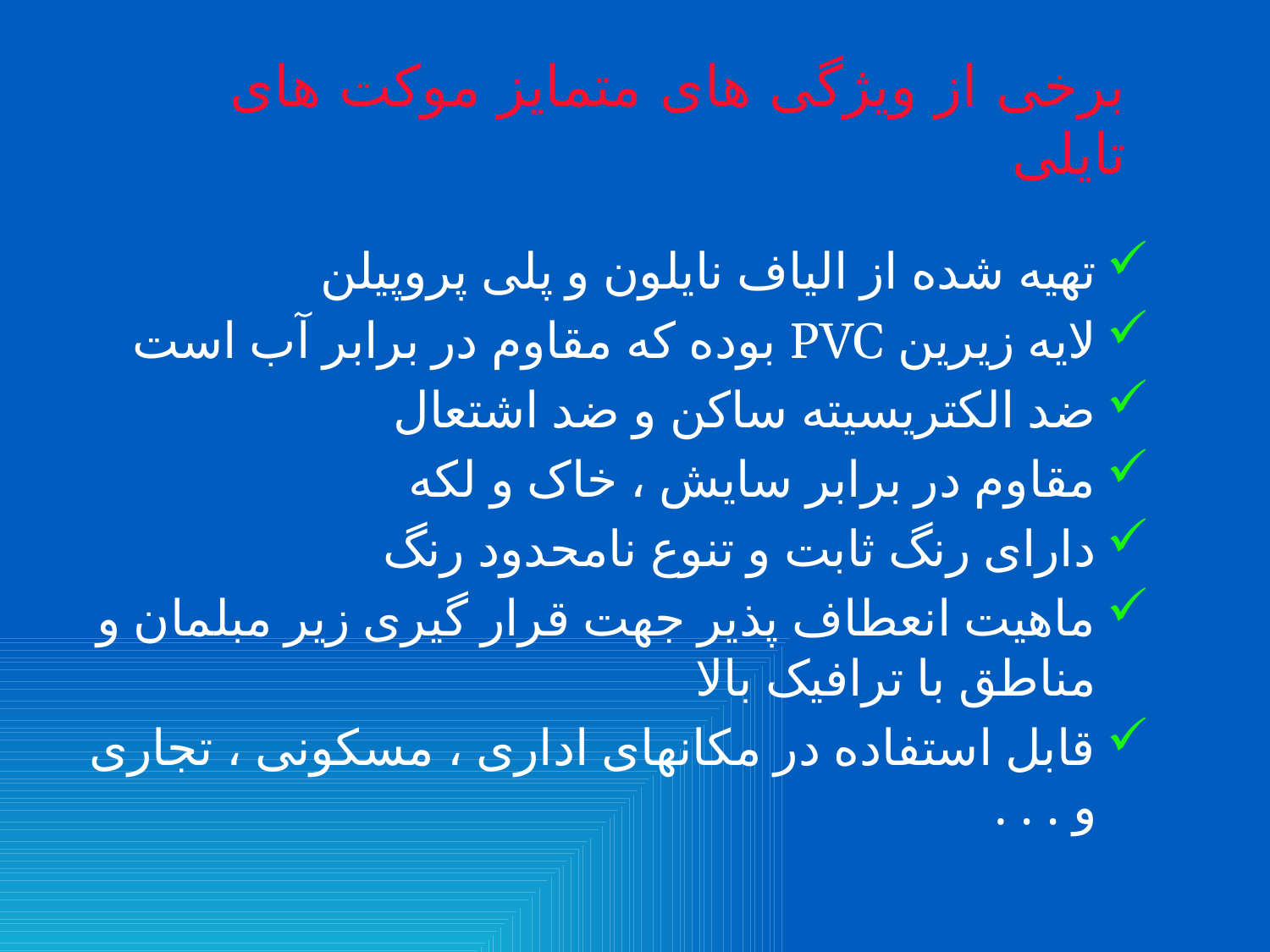

# برخی از ویژگی های متمایز موکت های تایلی
تهیه شده از الیاف نایلون و پلی پروپیلن
لایه زیرین PVC بوده که مقاوم در برابر آب است
ضد الکتریسیته ساکن و ضد اشتعال
مقاوم در برابر سایش ، خاک و لکه
دارای رنگ ثابت و تنوع نامحدود رنگ
ماهیت انعطاف پذیر جهت قرار گیری زیر مبلمان و مناطق با ترافیک بالا
قابل استفاده در مکانهای اداری ، مسکونی ، تجاری و . . .